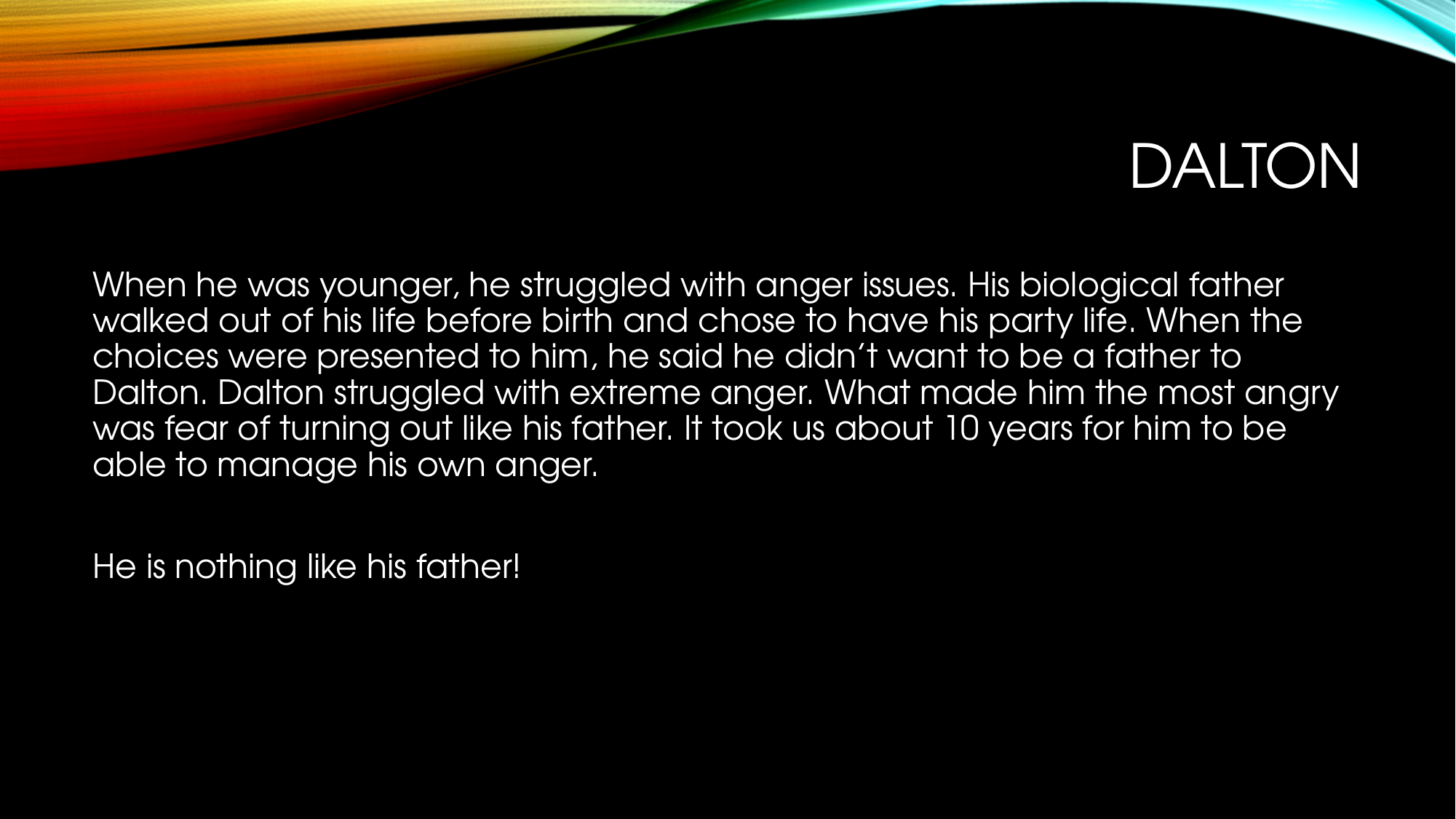

# Dalton
When he was younger, he struggled with anger issues. His biological father walked out of his life before birth and chose to have his party life. When the choices were presented to him, he said he didn’t want to be a father to Dalton. Dalton struggled with extreme anger. What made him the most angry was fear of turning out like his father. It took us about 10 years for him to be able to manage his own anger.

He is nothing like his father!